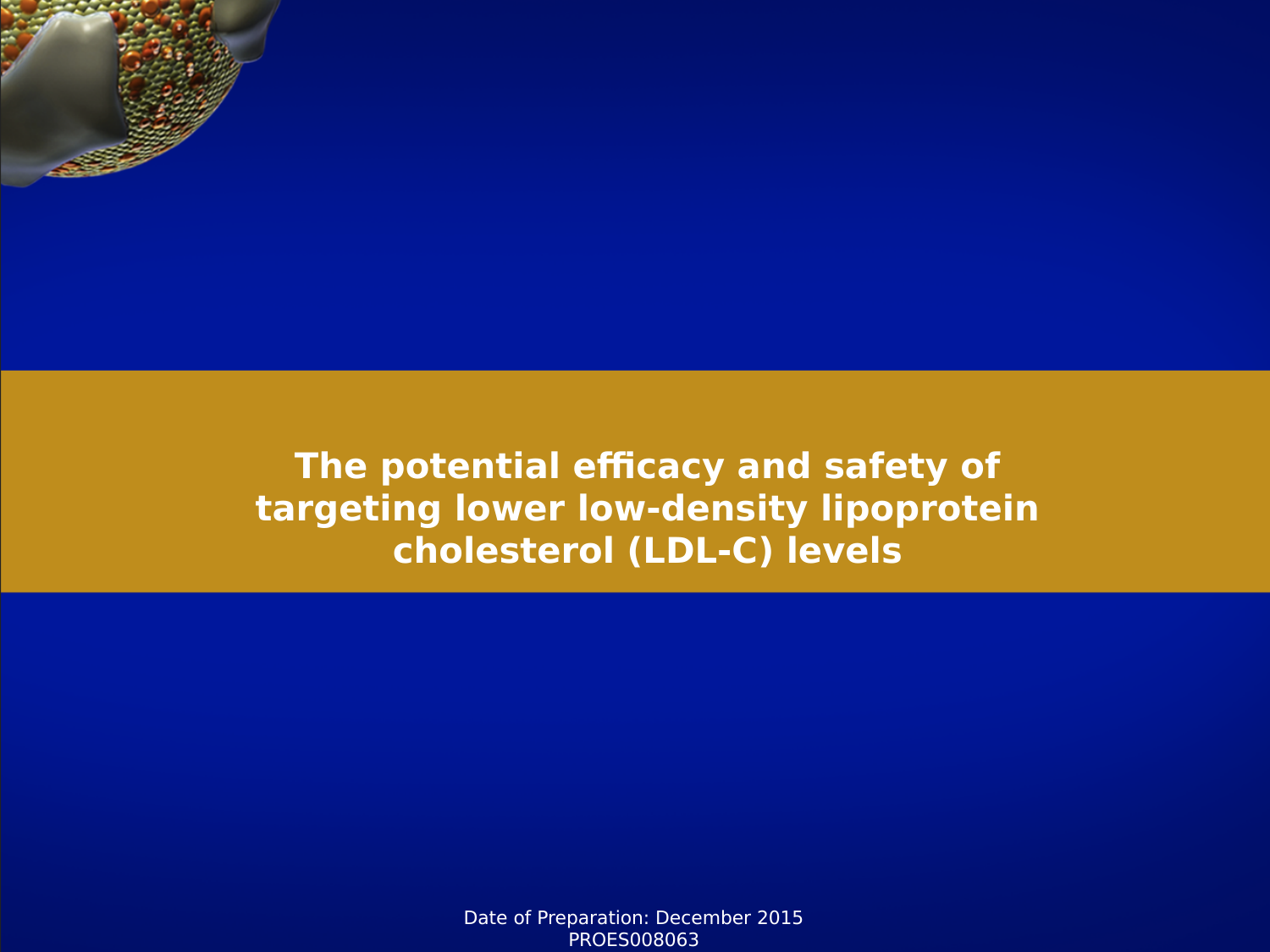

The potential efficacy and safety of targeting lower low-density lipoprotein cholesterol (LDL-C) levels

Date of Preparation: December 2015
PROES008063